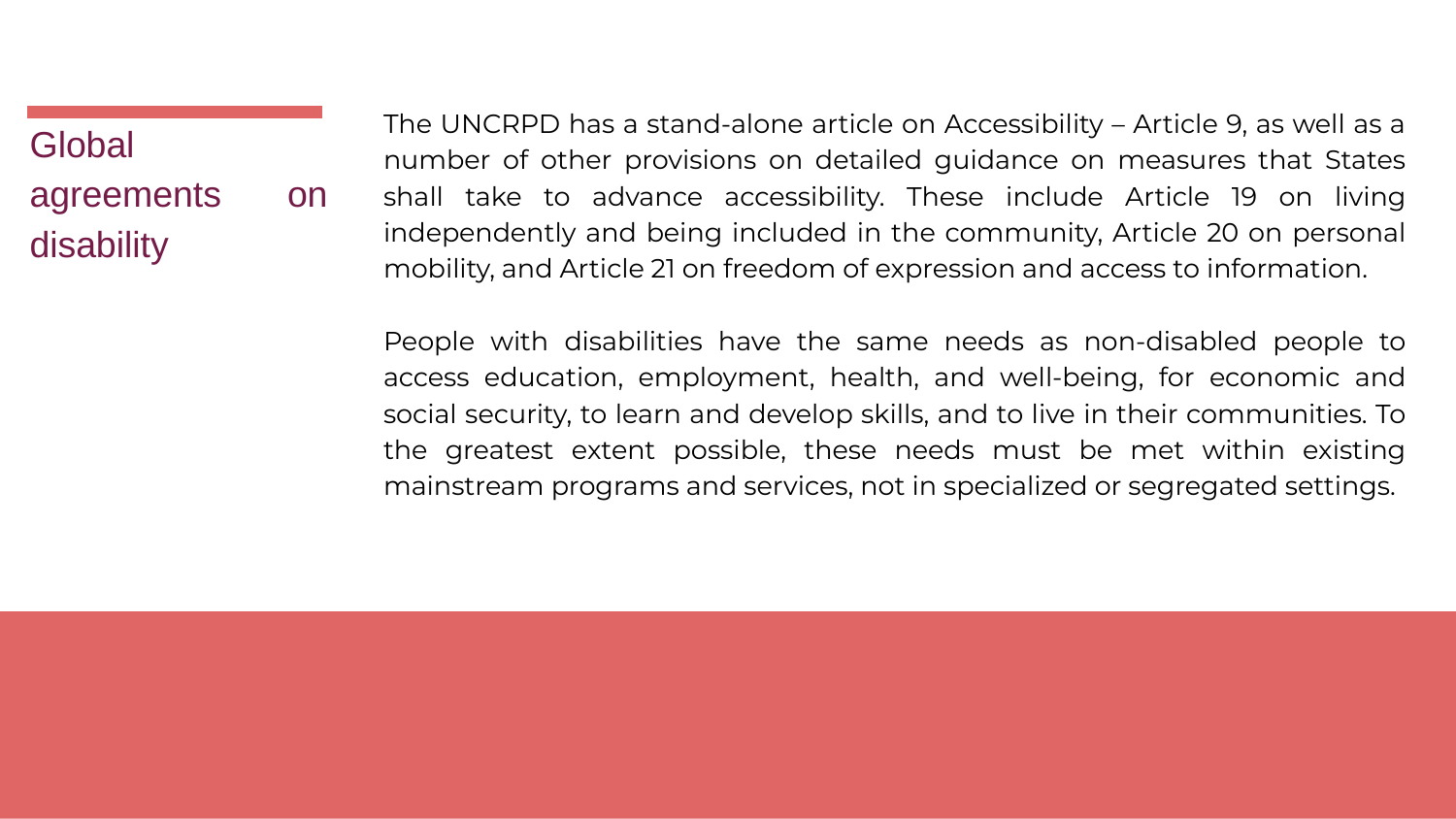

The UNCRPD has a stand-alone article on Accessibility – Article 9, as well as a number of other provisions on detailed guidance on measures that States shall take to advance accessibility. These include Article 19 on living independently and being included in the community, Article 20 on personal mobility, and Article 21 on freedom of expression and access to information.

People with disabilities have the same needs as non-disabled people to access education, employment, health, and well-being, for economic and social security, to learn and develop skills, and to live in their communities. To the greatest extent possible, these needs must be met within existing mainstream programs and services, not in specialized or segregated settings.

Global
agreements on disability